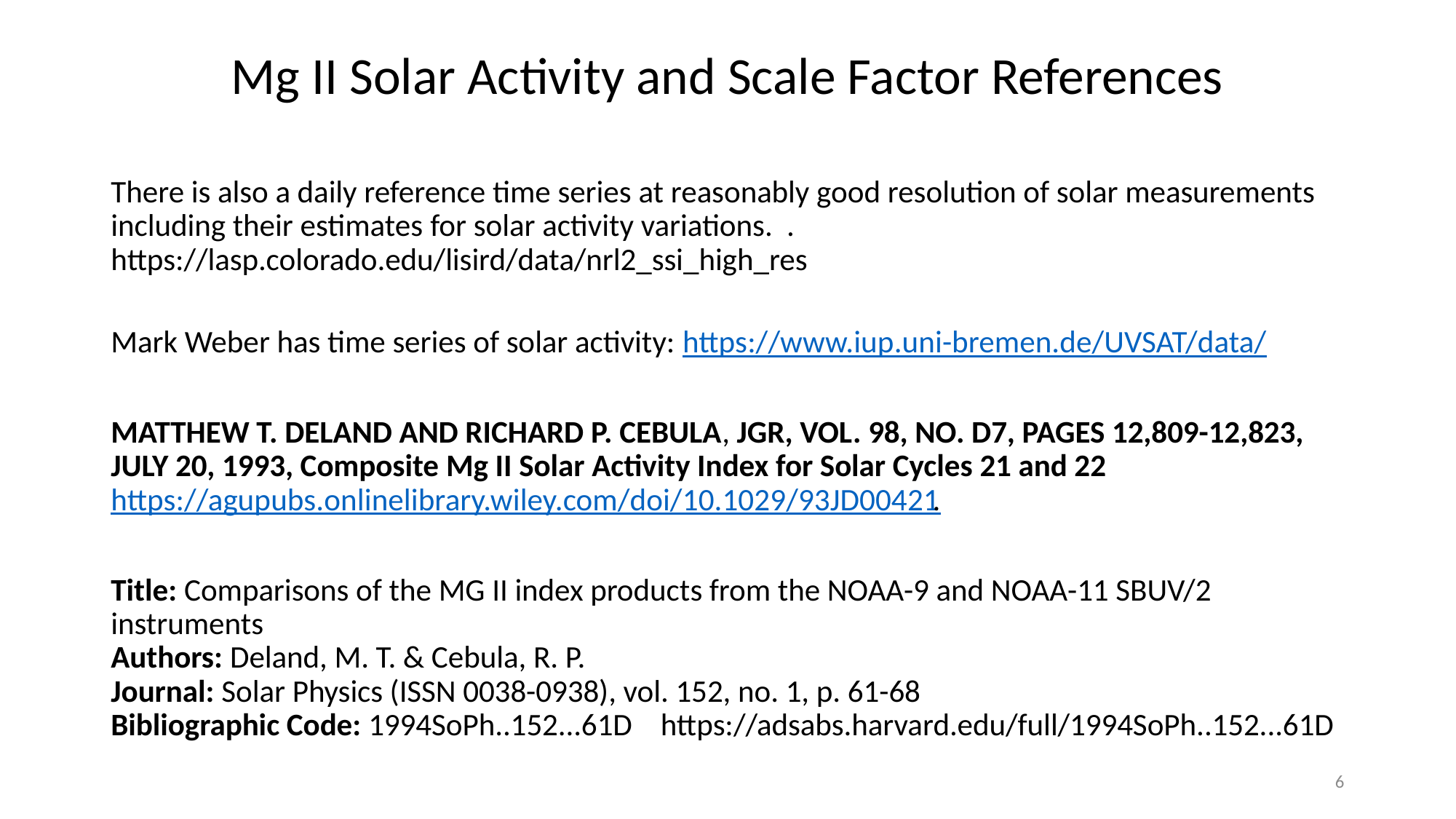

# Mg II Solar Activity and Scale Factor References
There is also a daily reference time series at reasonably good resolution of solar measurements including their estimates for solar activity variations.  .    https://lasp.colorado.edu/lisird/data/nrl2_ssi_high_res
Mark Weber has time series of solar activity: https://www.iup.uni-bremen.de/UVSAT/data/

MATTHEW T. DELAND AND RICHARD P. CEBULA, JGR, VOL. 98, NO. D7, PAGES 12,809-12,823, JULY 20, 1993, Composite Mg II Solar Activity Index for Solar Cycles 21 and 22 https://agupubs.onlinelibrary.wiley.com/doi/10.1029/93JD00421.

Title: Comparisons of the MG II index products from the NOAA-9 and NOAA-11 SBUV/2 instruments
Authors: Deland, M. T. & Cebula, R. P.
Journal: Solar Physics (ISSN 0038-0938), vol. 152, no. 1, p. 61-68
Bibliographic Code: 1994SoPh..152...61D    https://adsabs.harvard.edu/full/1994SoPh..152...61D

6